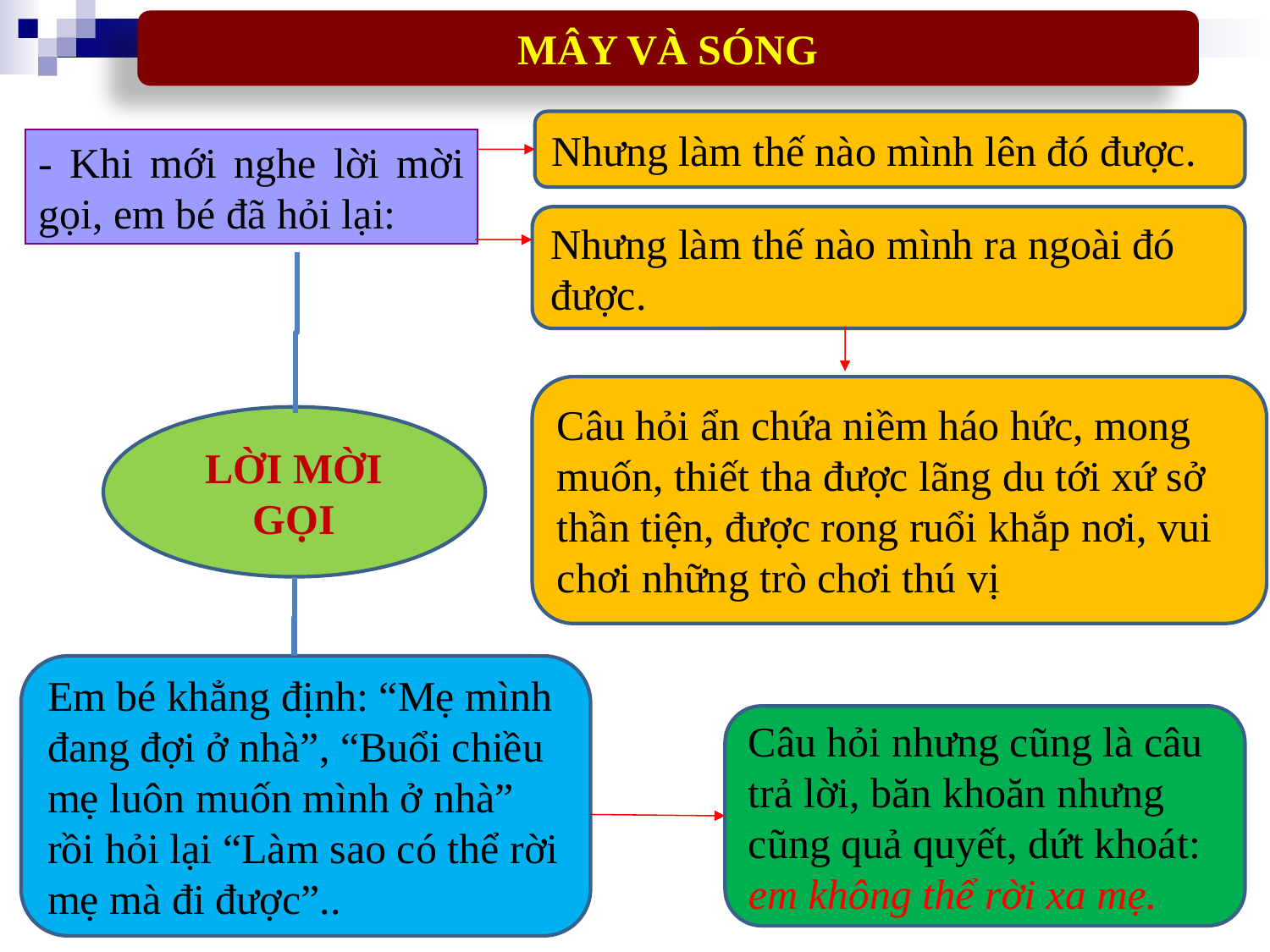

MÂY VÀ SÓNG
Nhưng làm thế nào mình lên đó được.
- Khi mới nghe lời mời gọi, em bé đã hỏi lại:

Nhưng làm thế nào mình ra ngoài đó được.

Câu hỏi ẩn chứa niềm háo hức, mong muốn, thiết tha được lãng du tới xứ sở thần tiện, được rong ruổi khắp nơi, vui chơi những trò chơi thú vị
LỜI MỜI GỌI
Em bé khẳng định: “Mẹ mình đang đợi ở nhà”, “Buổi chiều mẹ luôn muốn mình ở nhà” rồi hỏi lại “Làm sao có thể rời mẹ mà đi được”..
Câu hỏi nhưng cũng là câu trả lời, băn khoăn nhưng cũng quả quyết, dứt khoát: em không thể rời xa mẹ.